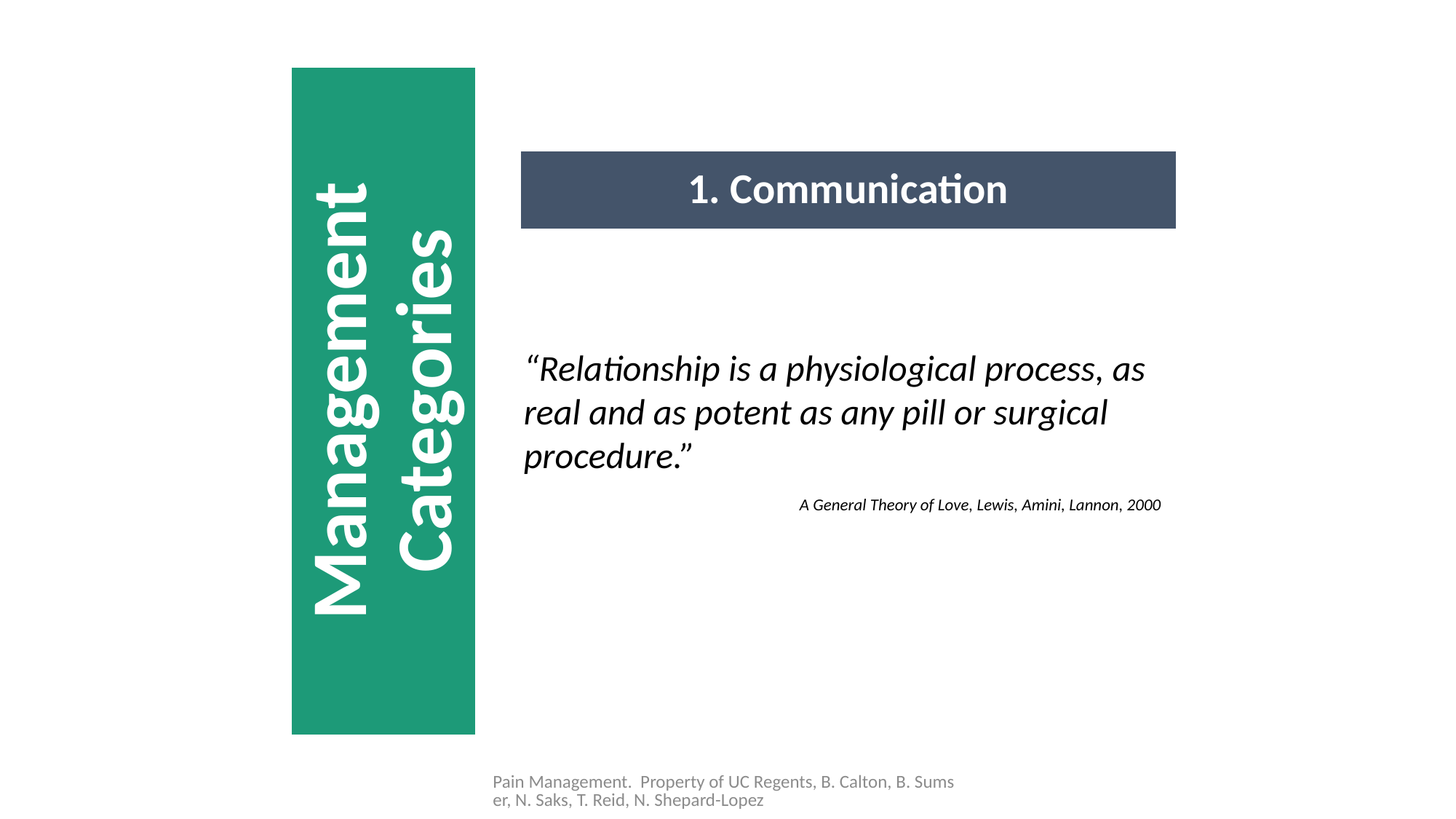

Management Categories
1. Communication
“Relationship is a physiological process, as real and as potent as any pill or surgical procedure.”

A General Theory of Love, Lewis, Amini, Lannon, 2000
13
Pain Management.  Property of UC Regents, B. Calton, B. Sumser, N. Saks, T. Reid, N. Shepard-Lopez